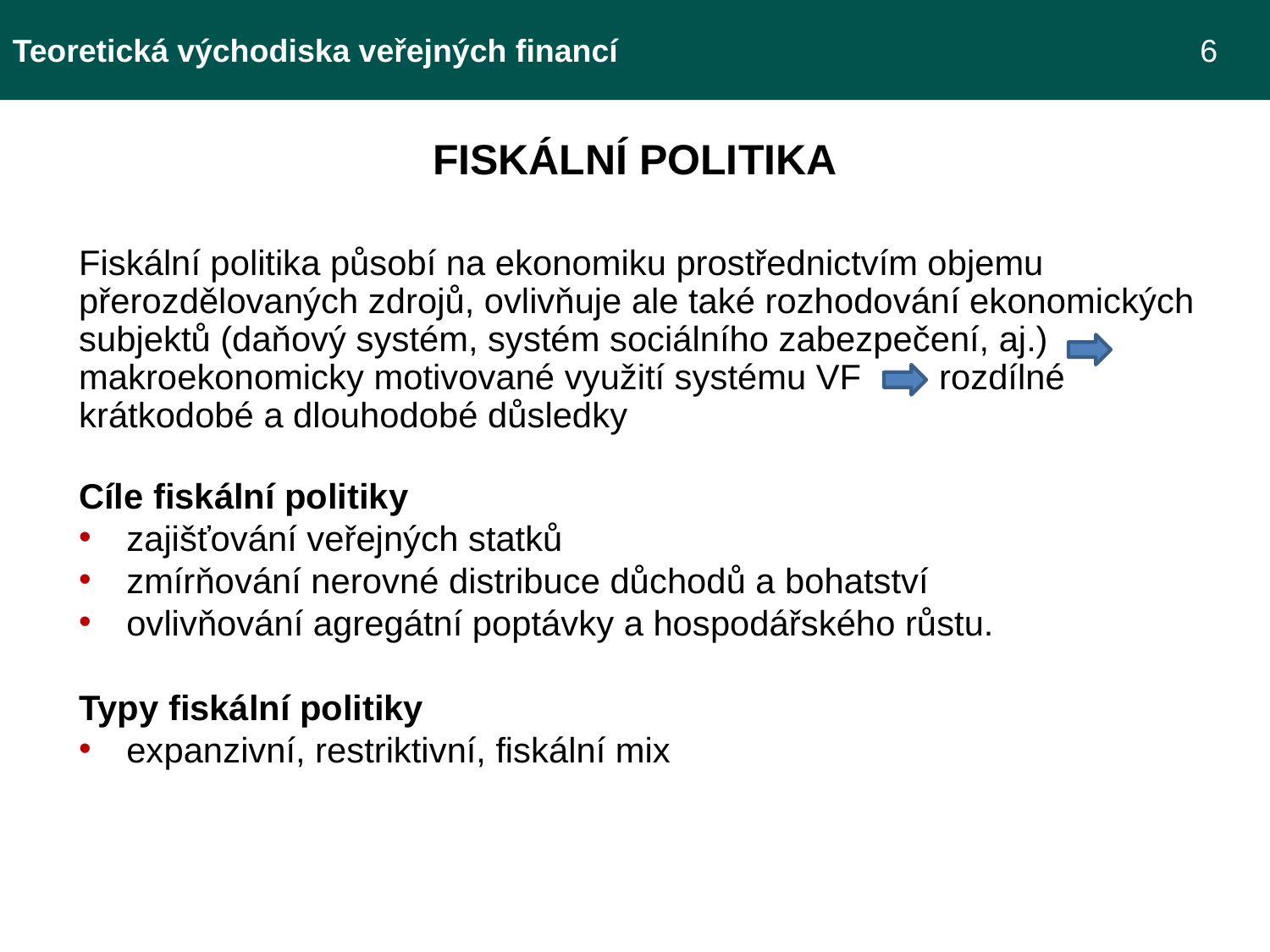

Teoretická východiska veřejných financí 	 				     6
FISKÁLNÍ POLITIKA
Fiskální politika působí na ekonomiku prostřednictvím objemu přerozdělovaných zdrojů, ovlivňuje ale také rozhodování ekonomických subjektů (daňový systém, systém sociálního zabezpečení, aj.) makroekonomicky motivované využití systému VF        rozdílné krátkodobé a dlouhodobé důsledky

Cíle fiskální politiky
zajišťování veřejných statků
zmírňování nerovné distribuce důchodů a bohatství
ovlivňování agregátní poptávky a hospodářského růstu.

Typy fiskální politiky
expanzivní, restriktivní, fiskální mix